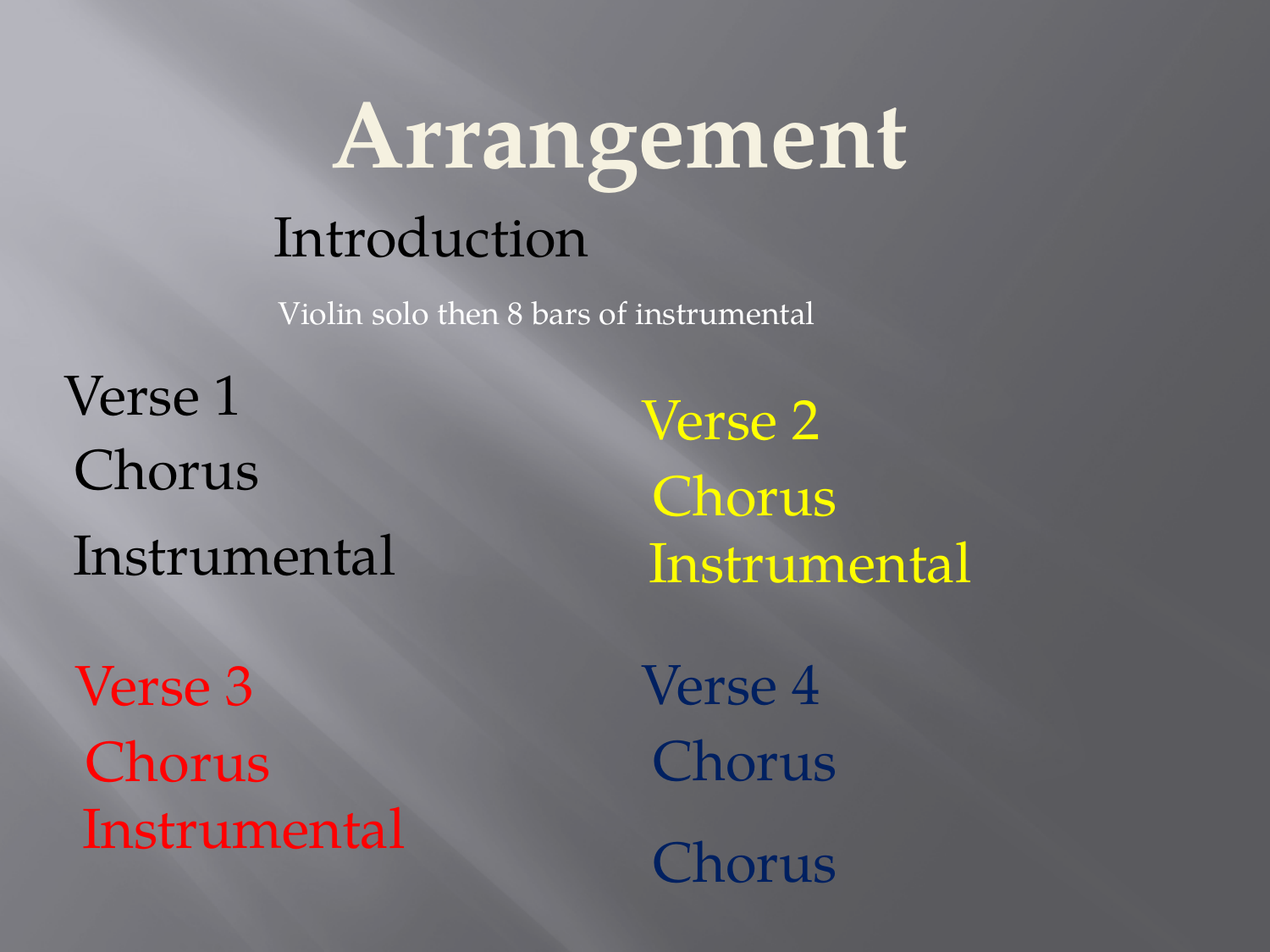

Arrangement
Introduction
Violin solo then 8 bars of instrumental
Verse 1
Verse 2
Chorus
Chorus
Instrumental
Instrumental
Verse 4
Verse 3
Chorus
Chorus
Instrumental
Chorus